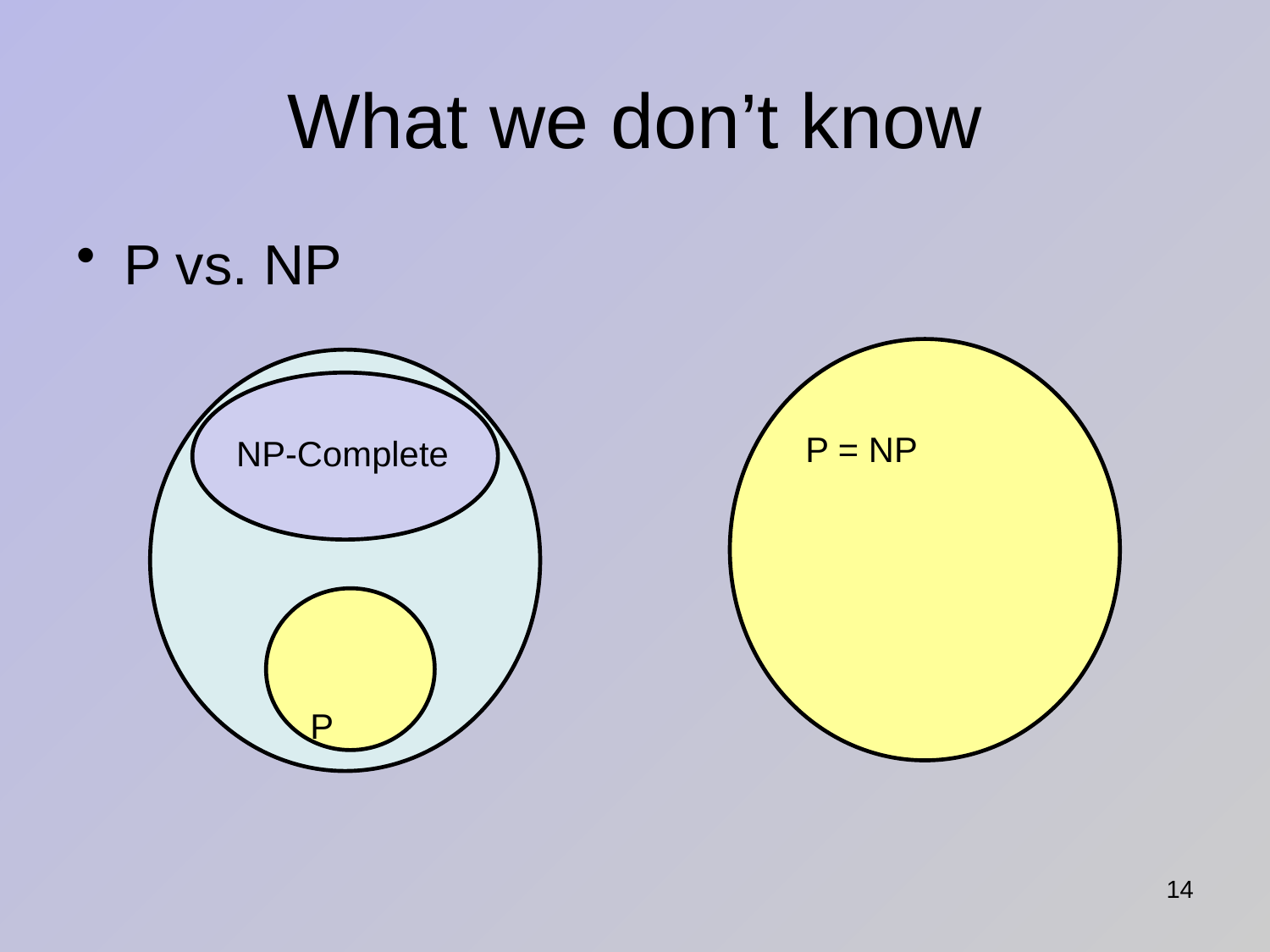

# What we don’t know
P vs. NP

P = NP
NP-Complete

P
14